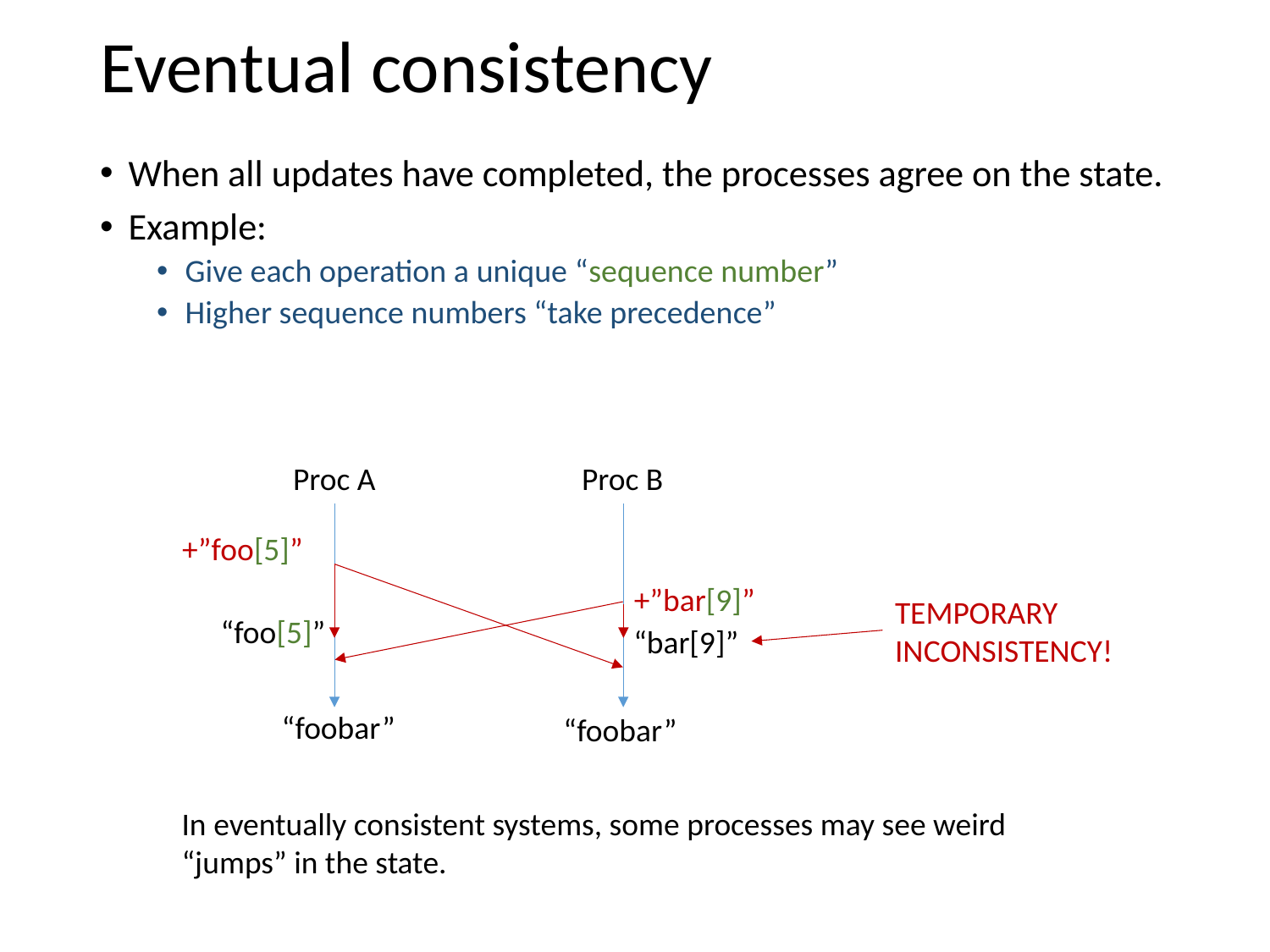

# Eventual consistency
When all updates have completed, the processes agree on the state.
Example:
Give each operation a unique “sequence number”
Higher sequence numbers “take precedence”
Proc A
Proc B
+”foo[5]”
“foo[5]”
+”bar[9]”
TEMPORARY
INCONSISTENCY!
“bar[9]”
“foobar”
“foobar”
In eventually consistent systems, some processes may see weird “jumps” in the state.